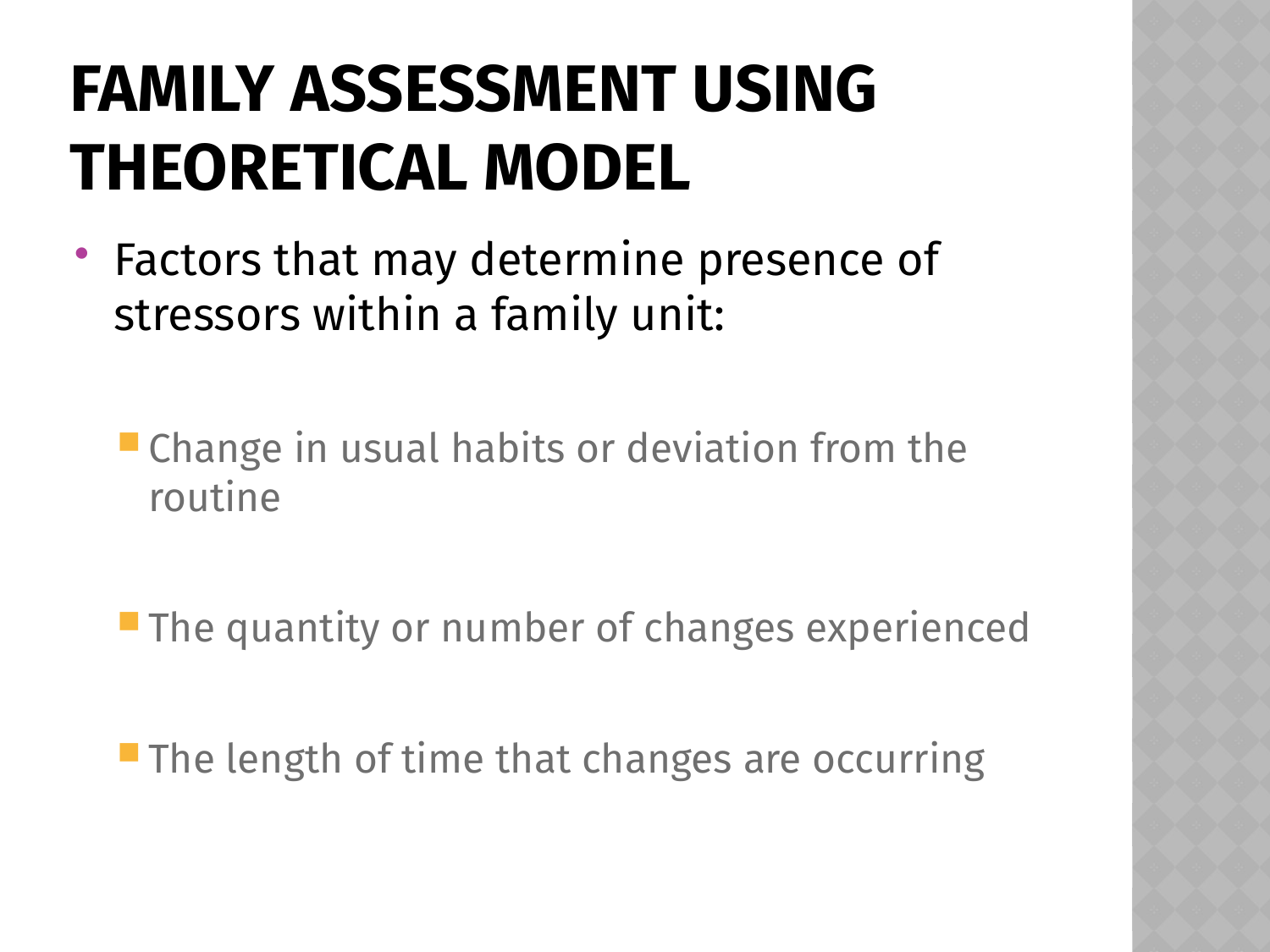

# Family assessment using theoretical model
Factors that may determine presence of stressors within a family unit:

Change in usual habits or deviation from the routine

The quantity or number of changes experienced

The length of time that changes are occurring